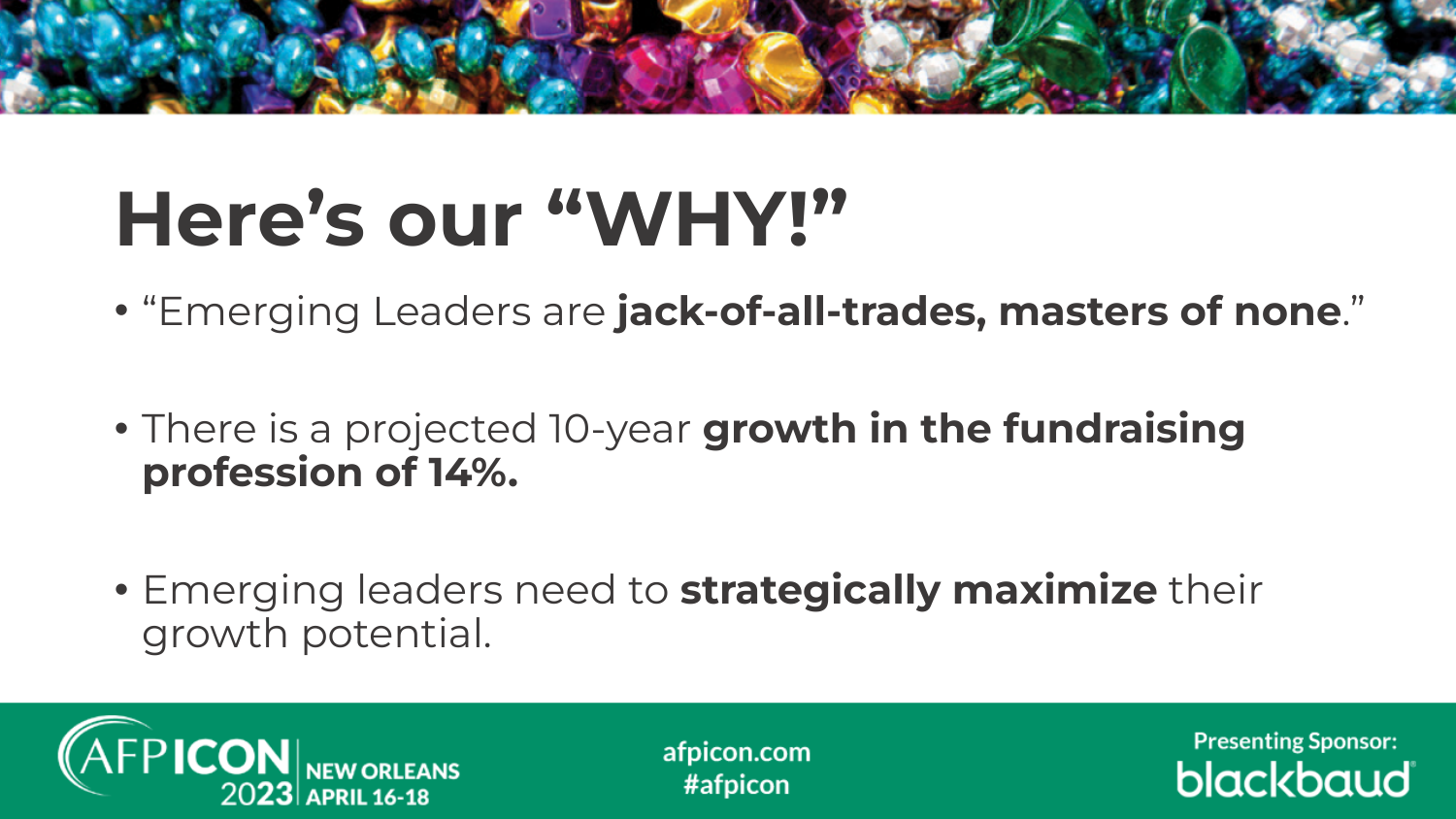

# Here’s our “WHY!”
“Emerging Leaders are jack-of-all-trades, masters of none.”

There is a projected 10-year growth in the fundraising profession of 14%.

Emerging leaders need to strategically maximize their growth potential.